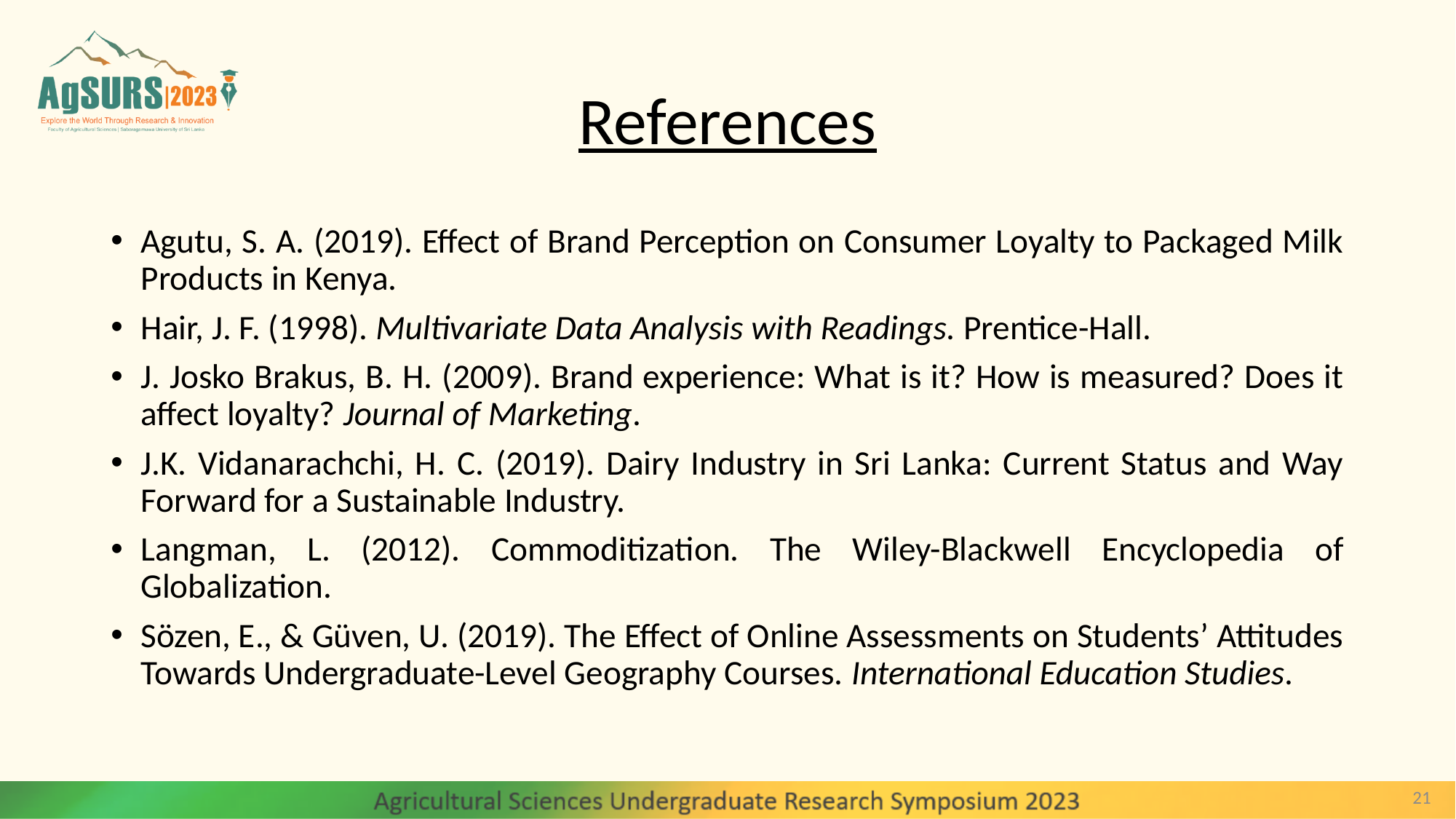

# References
Agutu, S. A. (2019). Effect of Brand Perception on Consumer Loyalty to Packaged Milk Products in Kenya.
Hair, J. F. (1998). Multivariate Data Analysis with Readings. Prentice-Hall.
J. Josko Brakus, B. H. (2009). Brand experience: What is it? How is measured? Does it affect loyalty? Journal of Marketing.
J.K. Vidanarachchi, H. C. (2019). Dairy Industry in Sri Lanka: Current Status and Way Forward for a Sustainable Industry.
Langman, L. (2012). Commoditization. The Wiley-Blackwell Encyclopedia of Globalization.
Sözen, E., & Güven, U. (2019). The Effect of Online Assessments on Students’ Attitudes Towards Undergraduate-Level Geography Courses. International Education Studies.

21